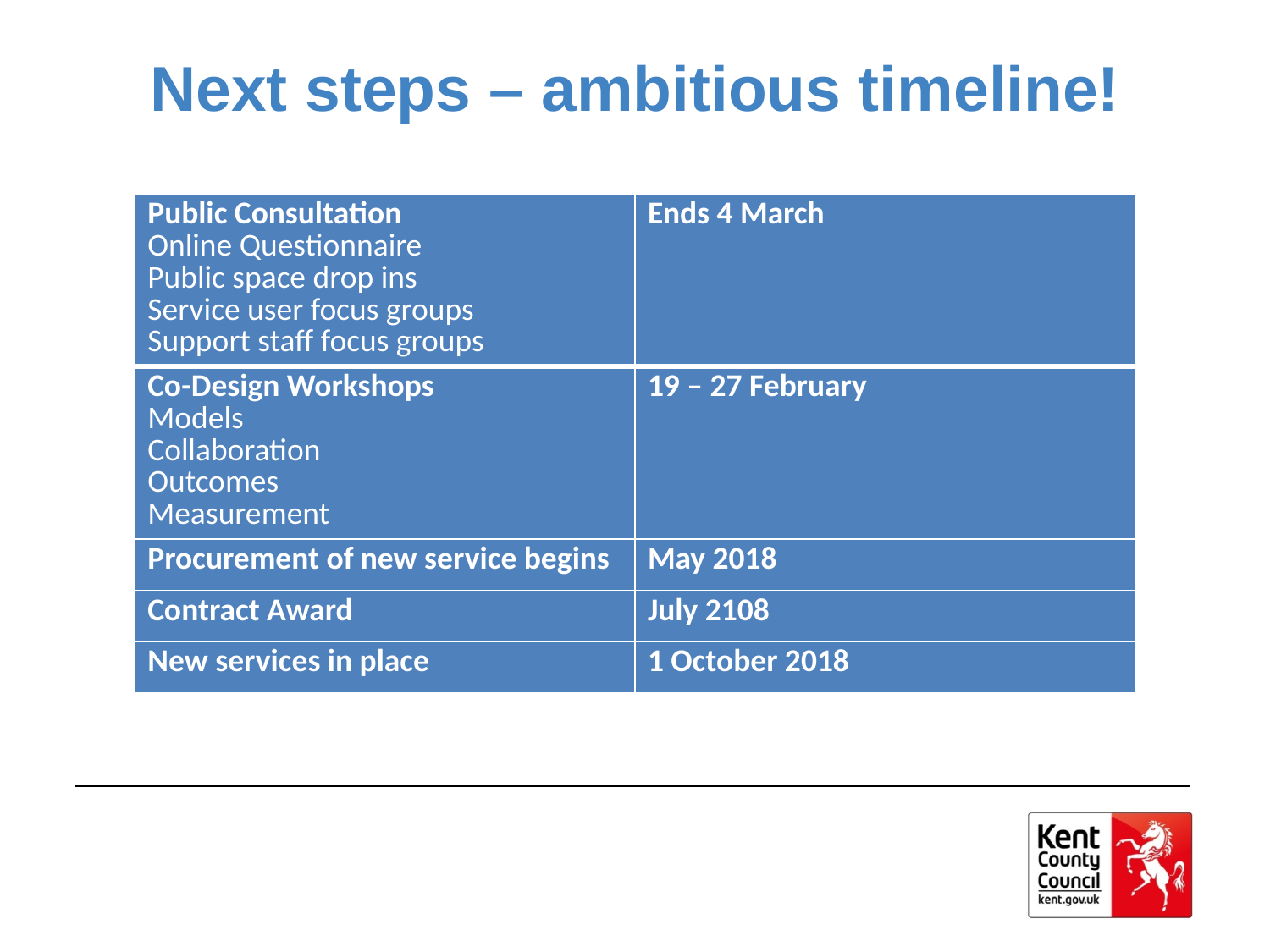

Next steps – ambitious timeline!
| Public Consultation Online Questionnaire Public space drop ins Service user focus groups Support staff focus groups | Ends 4 March |
| --- | --- |
| Co-Design Workshops Models Collaboration Outcomes Measurement | 19 – 27 February |
| Procurement of new service begins | May 2018 |
| Contract Award | July 2108 |
| New services in place | 1 October 2018 |